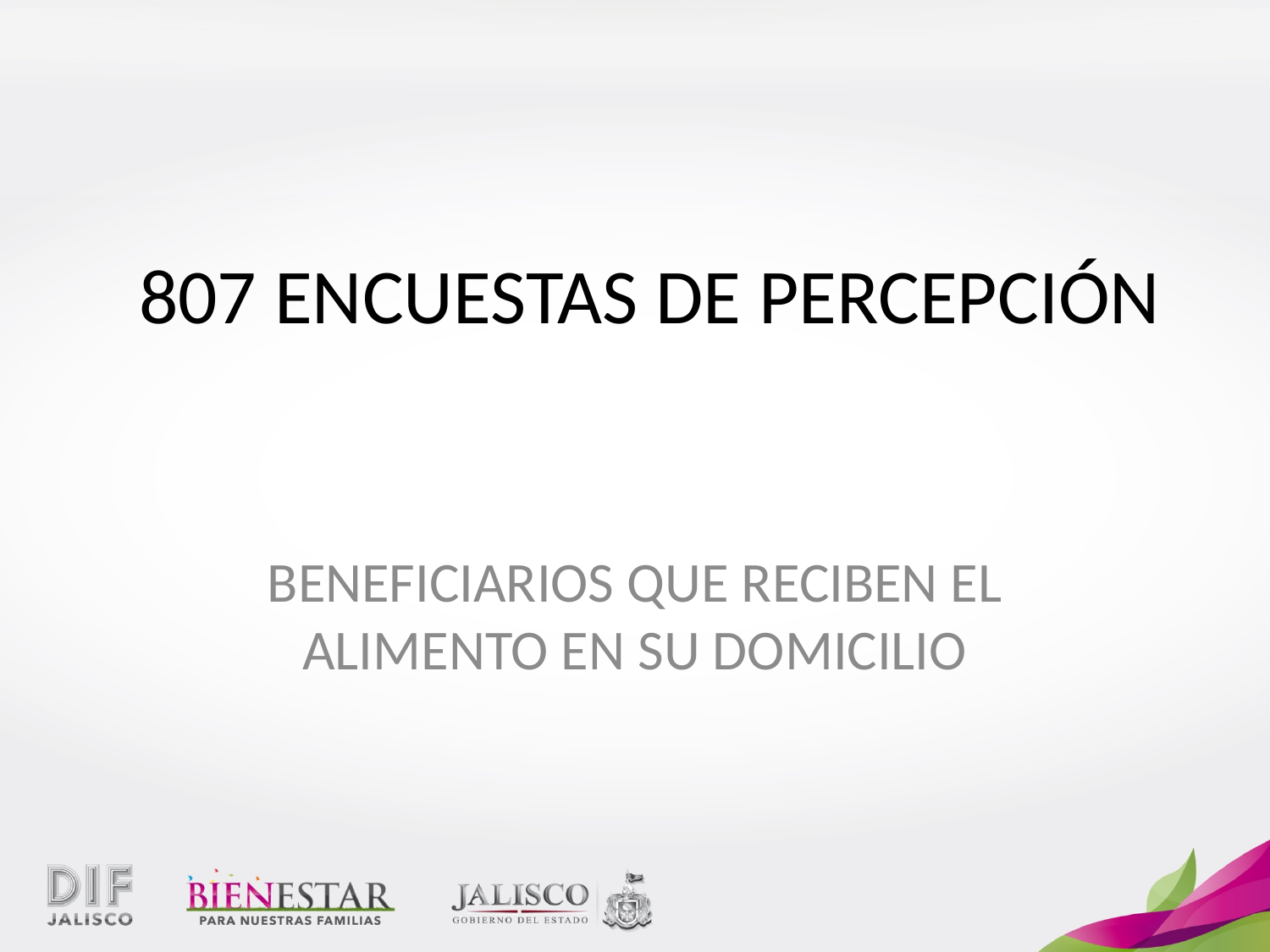

# 807 ENCUESTAS DE PERCEPCIÓN
BENEFICIARIOS QUE RECIBEN EL ALIMENTO EN SU DOMICILIO